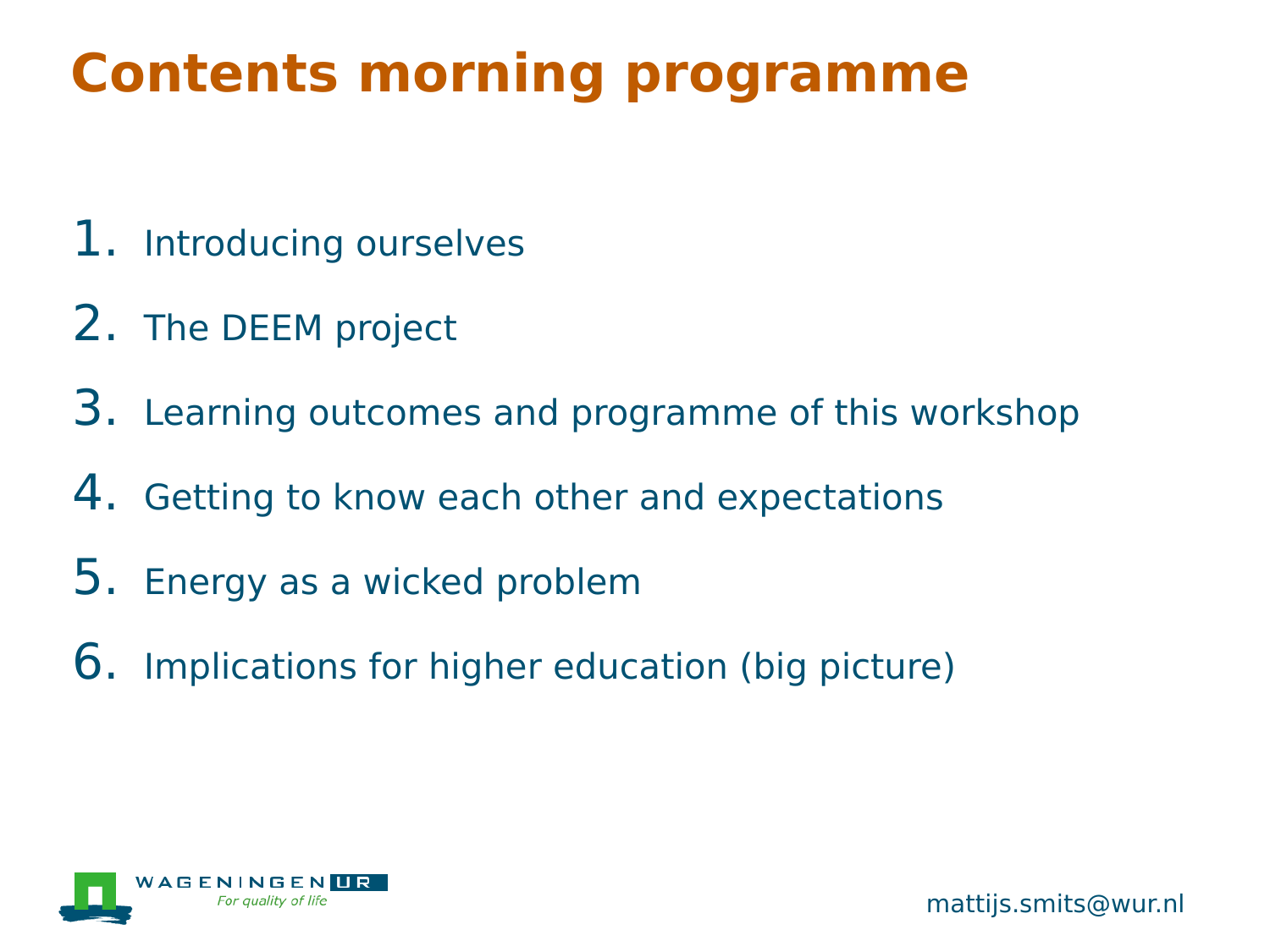

# Contents morning programme
Introducing ourselves
The DEEM project
Learning outcomes and programme of this workshop
Getting to know each other and expectations
Energy as a wicked problem
Implications for higher education (big picture)